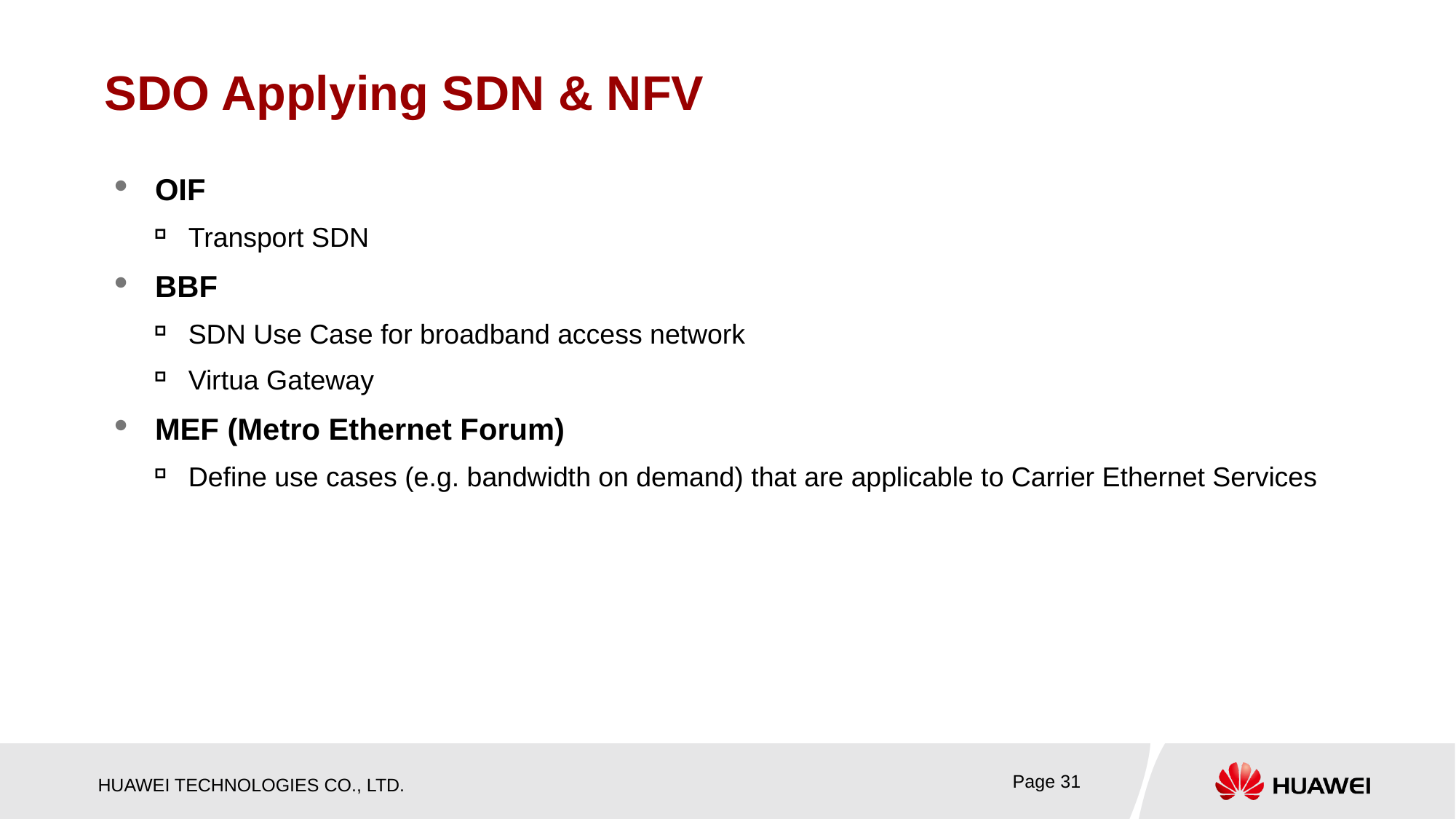

# SDO Applying SDN & NFV
OIF
Transport SDN
BBF
SDN Use Case for broadband access network
Virtua Gateway
MEF (Metro Ethernet Forum)
Define use cases (e.g. bandwidth on demand) that are applicable to Carrier Ethernet Services